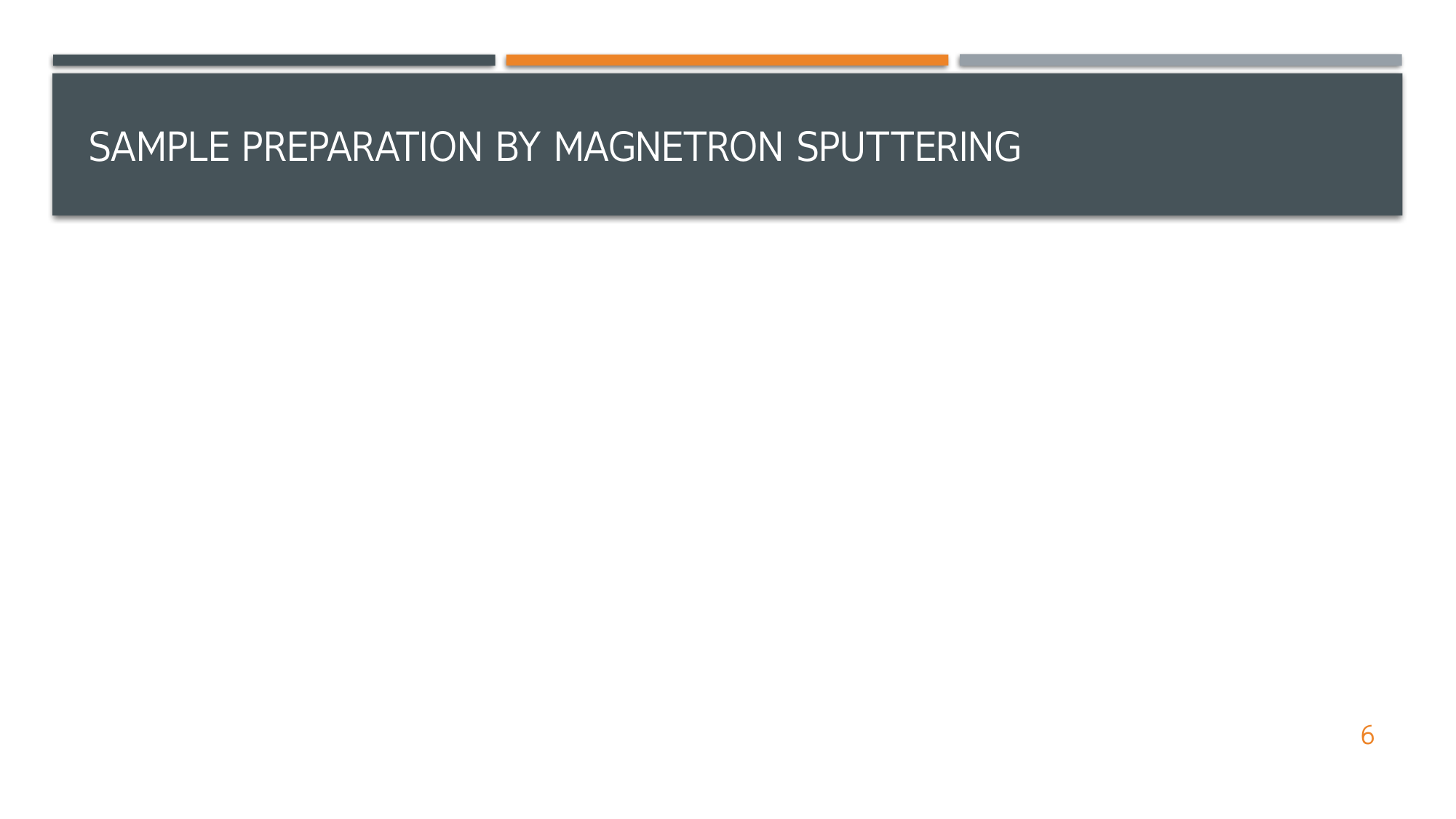

# Sample preparation by magnetron sputtering
6